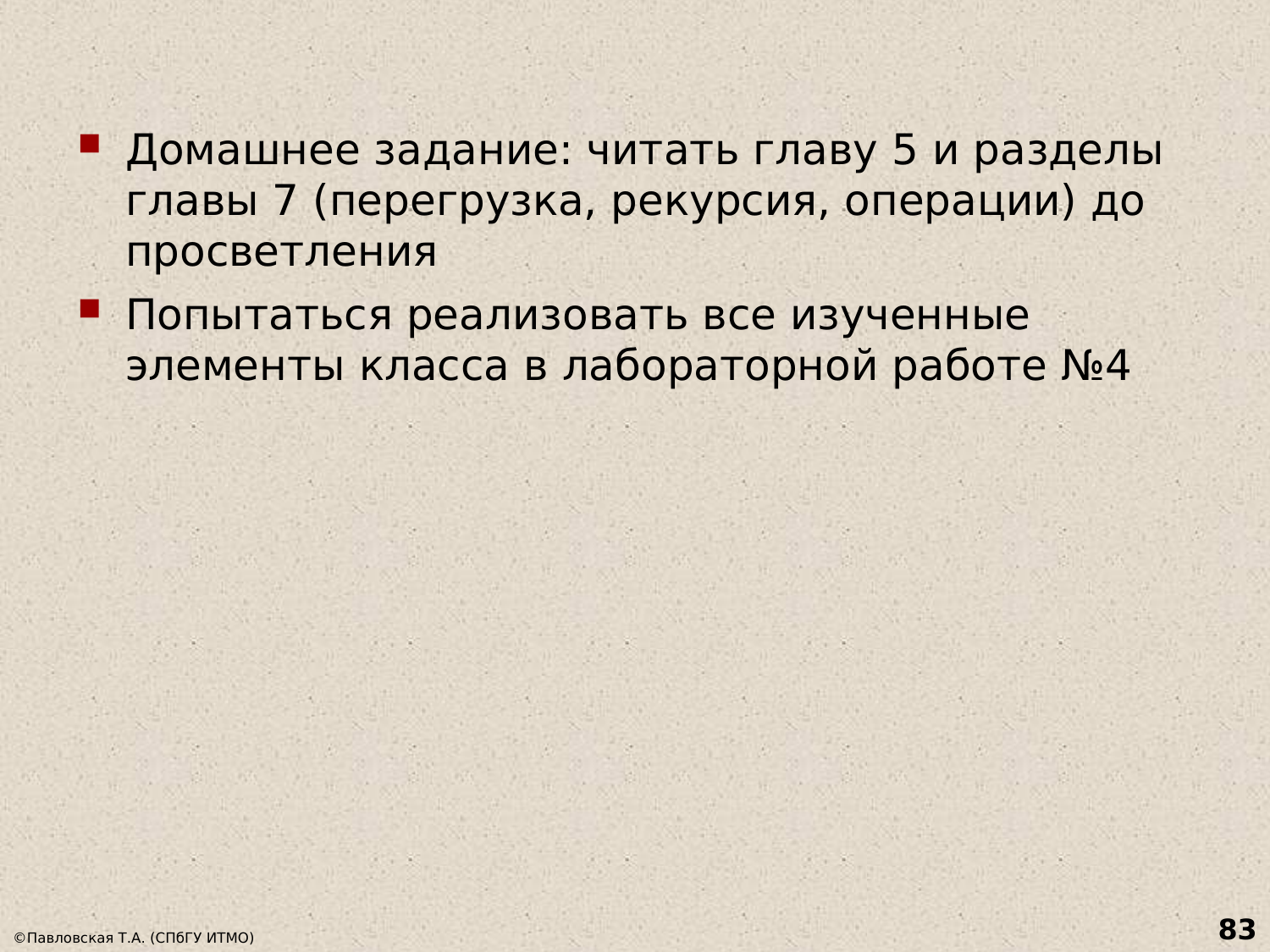

#
Домашнее задание: читать главу 5 и разделы главы 7 (перегрузка, рекурсия, операции) до просветления
Попытаться реализовать все изученные элементы класса в лабораторной работе №4
83
©Павловская Т.А. (СПбГУ ИТМО)